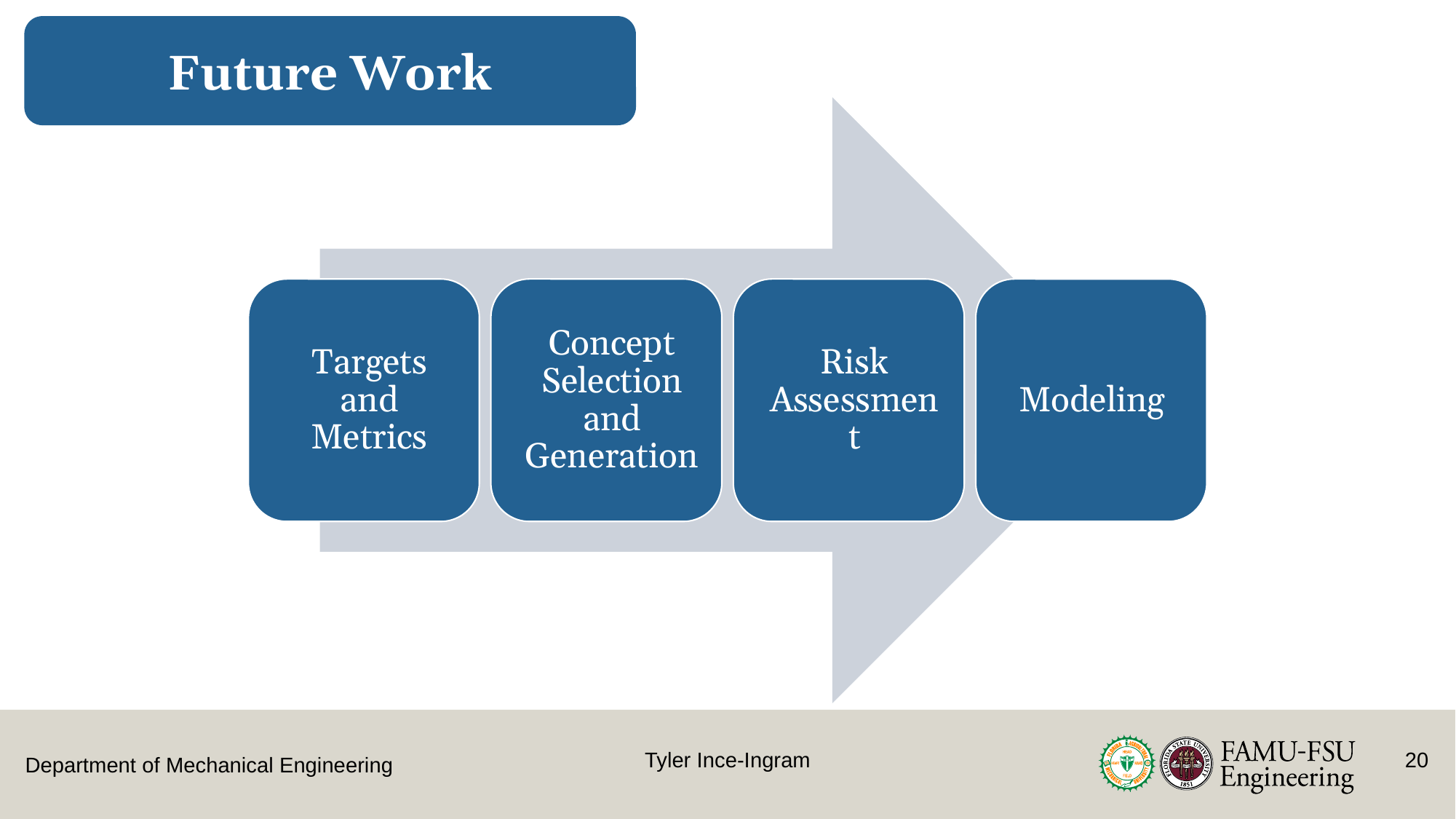

Future Work
Targets and Metrics
Concept Selection and Generation
Risk Assessment
Modeling
Tyler Ince-Ingram
20